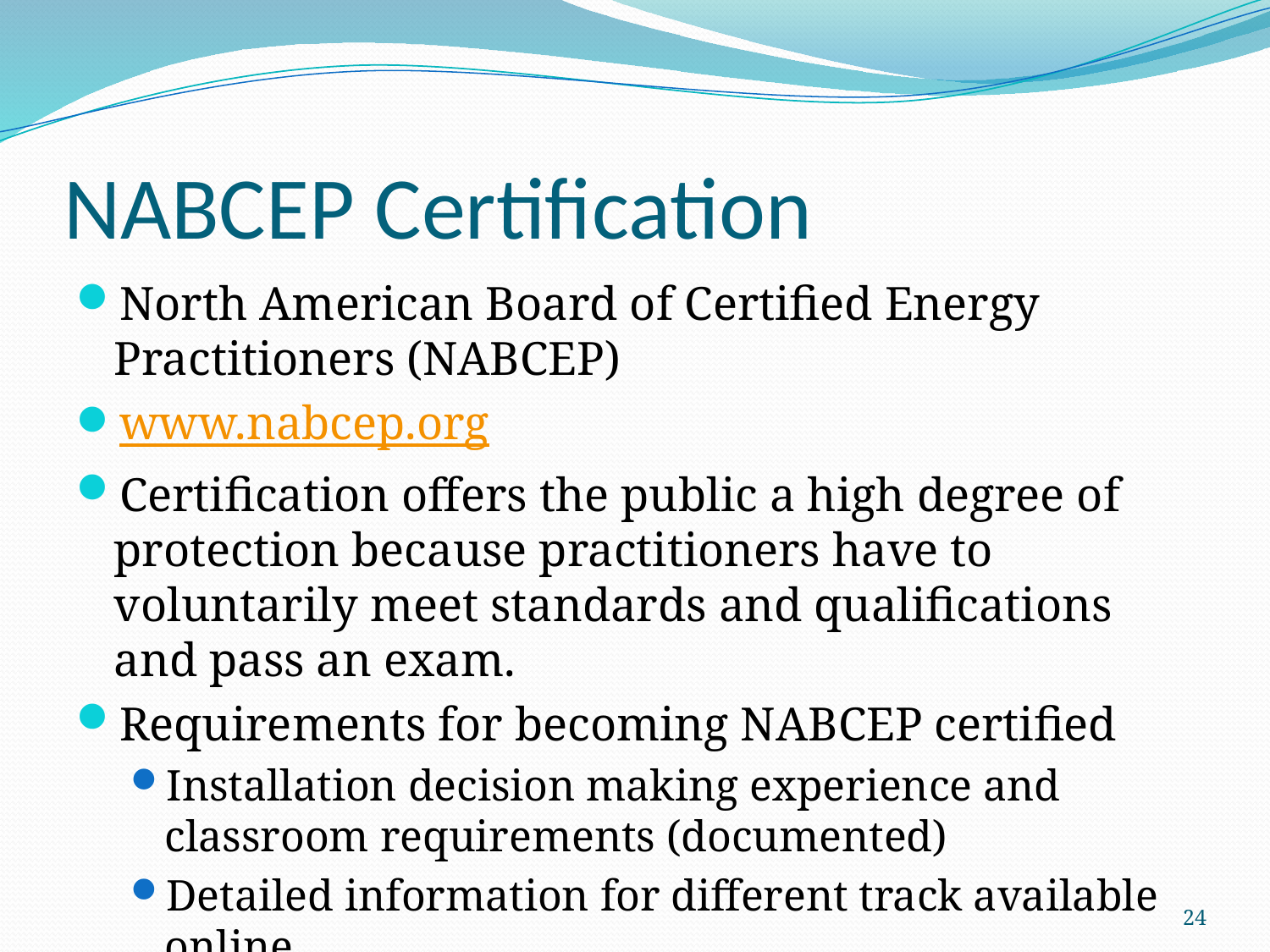

# NABCEP Certification
North American Board of Certified Energy Practitioners (NABCEP)
www.nabcep.org
Certification offers the public a high degree of protection because practitioners have to voluntarily meet standards and qualifications and pass an exam.
Requirements for becoming NABCEP certified
Installation decision making experience and classroom requirements (documented)
Detailed information for different track available online
24